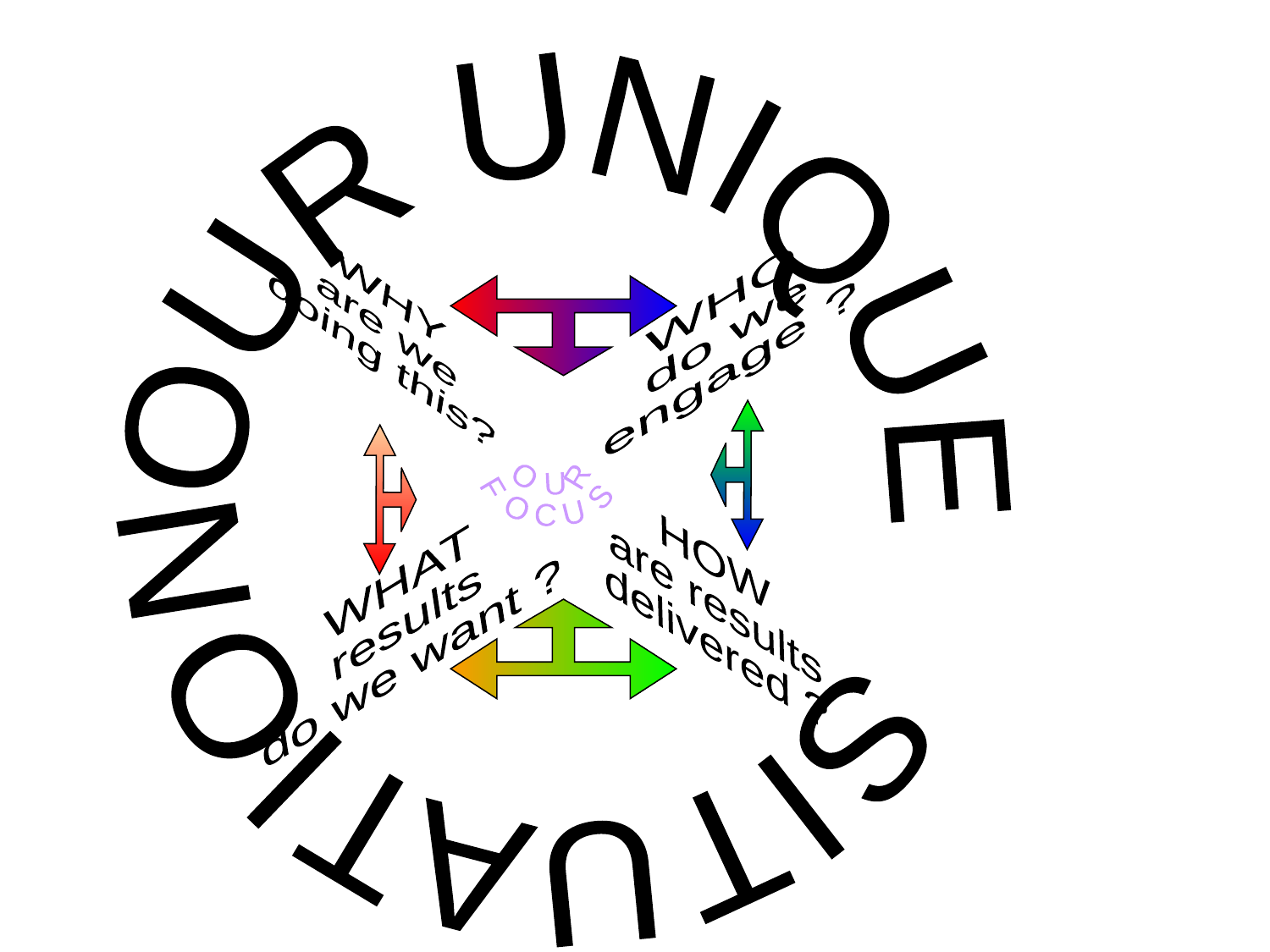

OUR UNIQUE   SITUATION
WHY
are we
doing this?
WHO
do we
engage ?

 O  U  R
FOCUS

HOW
are results
delivered ?
WHAT
results
do we want ?